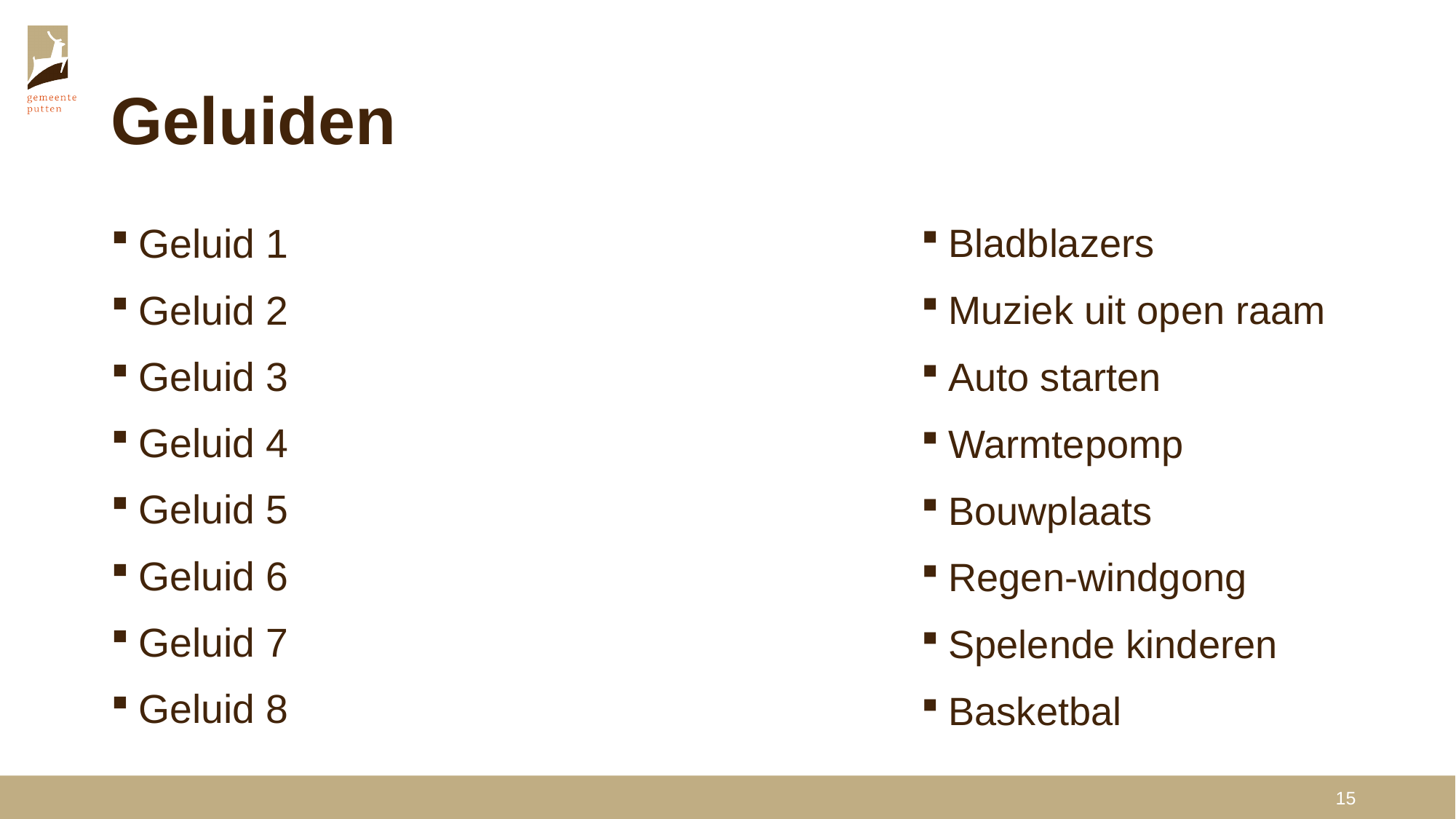

# Geluiden
Geluid 1
Geluid 2
Geluid 3
Geluid 4
Geluid 5
Geluid 6
Geluid 7
Geluid 8
Bladblazers
Muziek uit open raam
Auto starten
Warmtepomp
Bouwplaats
Regen-windgong
Spelende kinderen
Basketbal